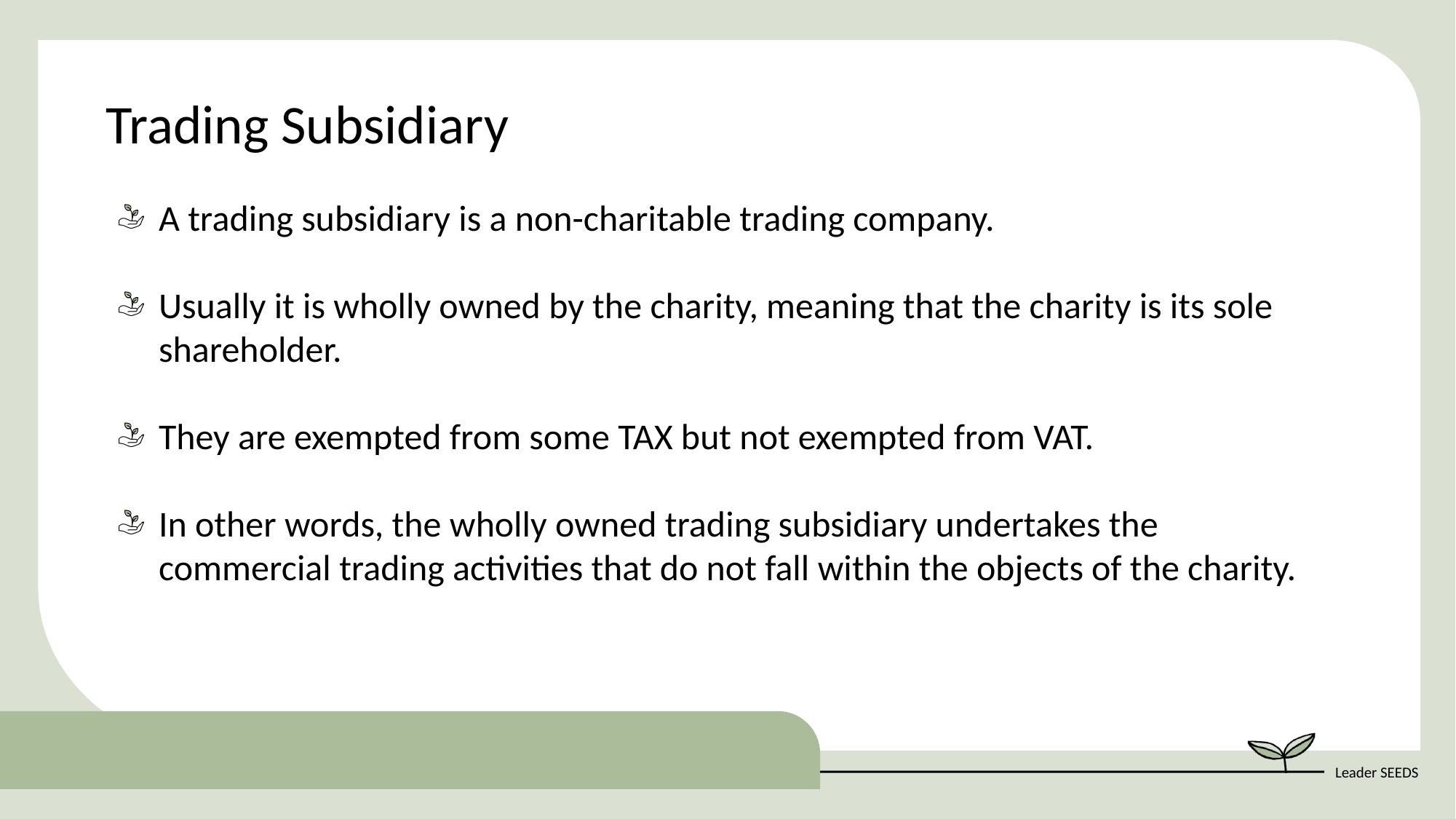

Trading Subsidiary
A trading subsidiary is a non-charitable trading company.

Usually it is wholly owned by the charity, meaning that the charity is its sole shareholder.

They are exempted from some TAX but not exempted from VAT.

In other words, the wholly owned trading subsidiary undertakes the commercial trading activities that do not fall within the objects of the charity.